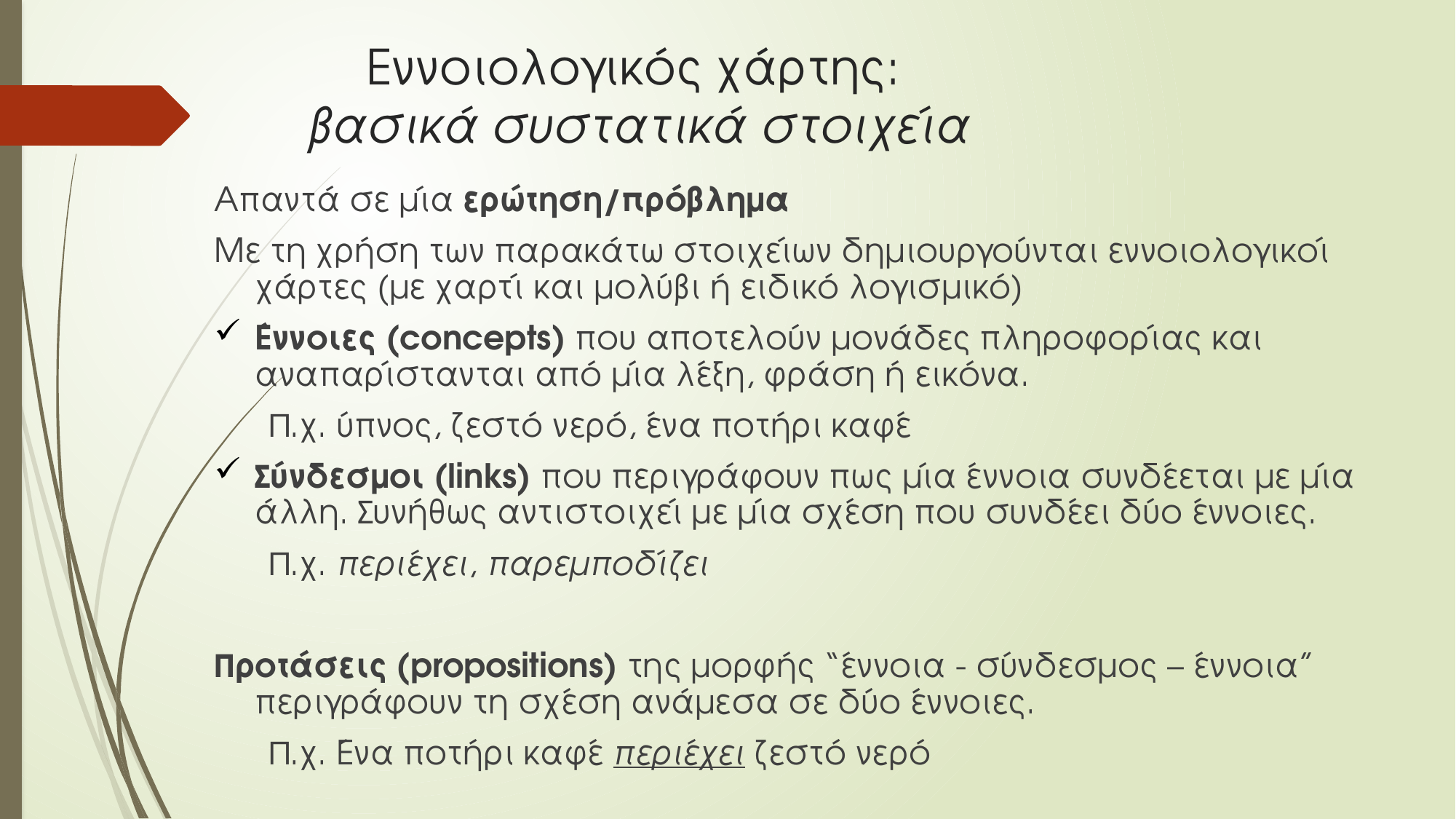

# Εννοιολογικός χάρτης: βασικά συστατικά στοιχεία
Απαντά σε μία ερώτηση/πρόβλημα
Με τη χρήση των παρακάτω στοιχείων δημιουργούνται εννοιολογικοί χάρτες (με χαρτί και μολύβι ή ειδικό λογισμικό)
Έννοιες (concepts) που αποτελούν μονάδες πληροφορίας και αναπαρίστανται από μία λέξη, φράση ή εικόνα.
Π.χ. ύπνος, ζεστό νερό, ένα ποτήρι καφέ
Σύνδεσμοι (links) που περιγράφουν πως μία έννοια συνδέεται με μία άλλη. Συνήθως αντιστοιχεί με μία σχέση που συνδέει δύο έννοιες.
Π.χ. περιέχει, παρεμποδίζει

Προτάσεις (propositions) της μορφής “έννοια - σύνδεσμος – έννοια” περιγράφουν τη σχέση ανάμεσα σε δύο έννοιες.
Π.χ. Ένα ποτήρι καφέ περιέχει ζεστό νερό